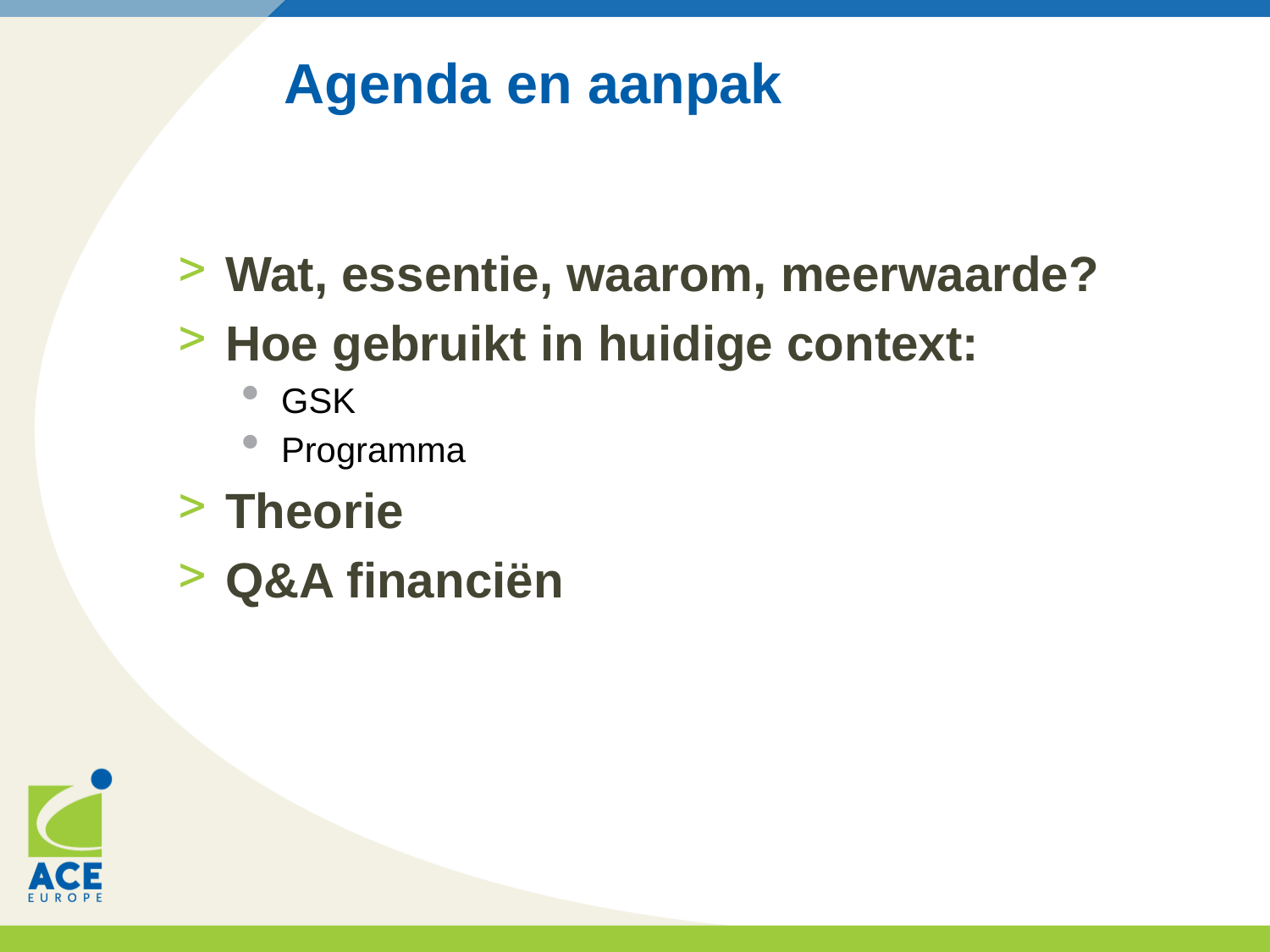

# Agenda en aanpak
Wat, essentie, waarom, meerwaarde?
Hoe gebruikt in huidige context:
GSK
Programma
Theorie
Q&A financiën